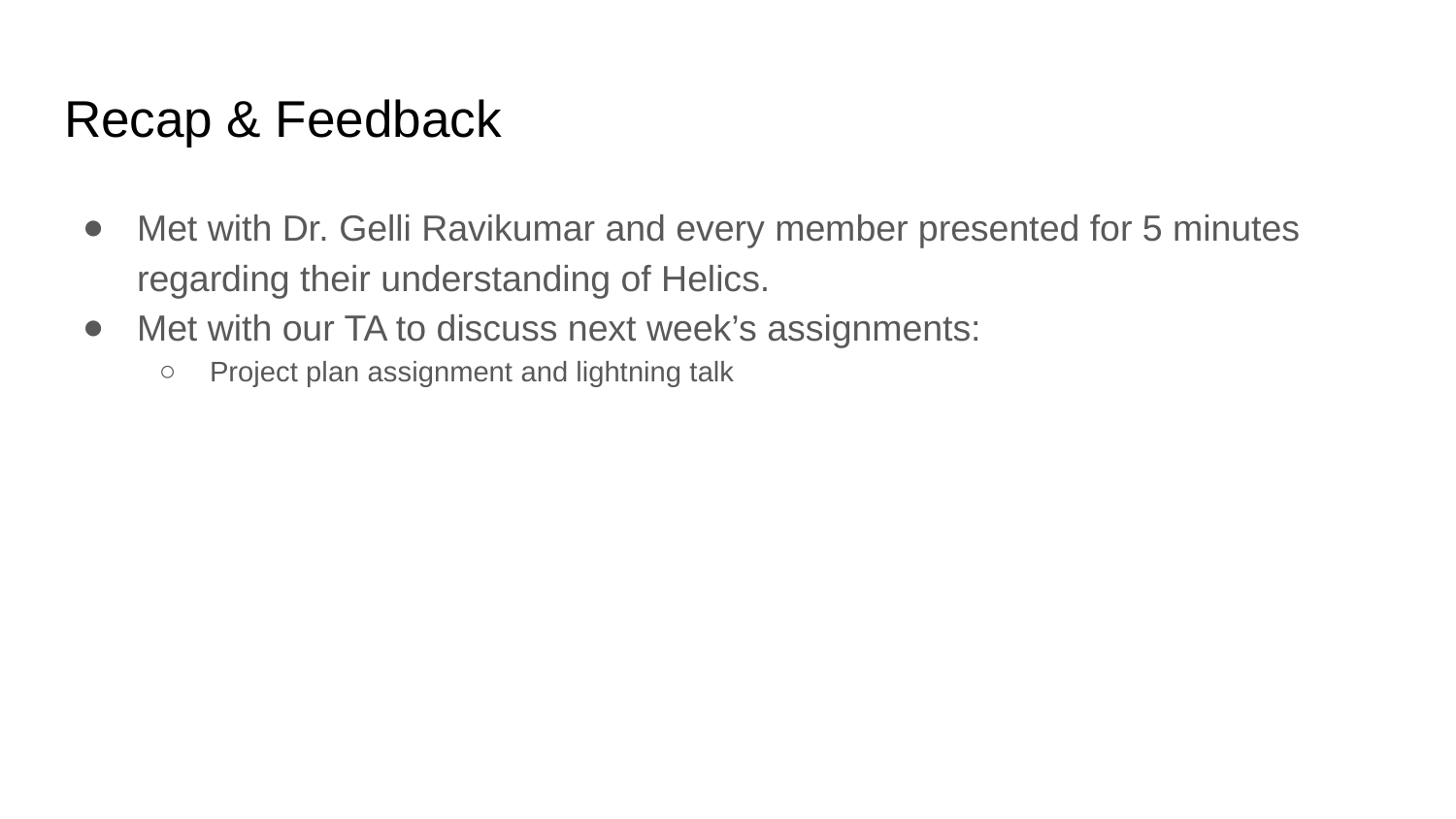

# Recap & Feedback
Met with Dr. Gelli Ravikumar and every member presented for 5 minutes regarding their understanding of Helics.
Met with our TA to discuss next week’s assignments:
Project plan assignment and lightning talk